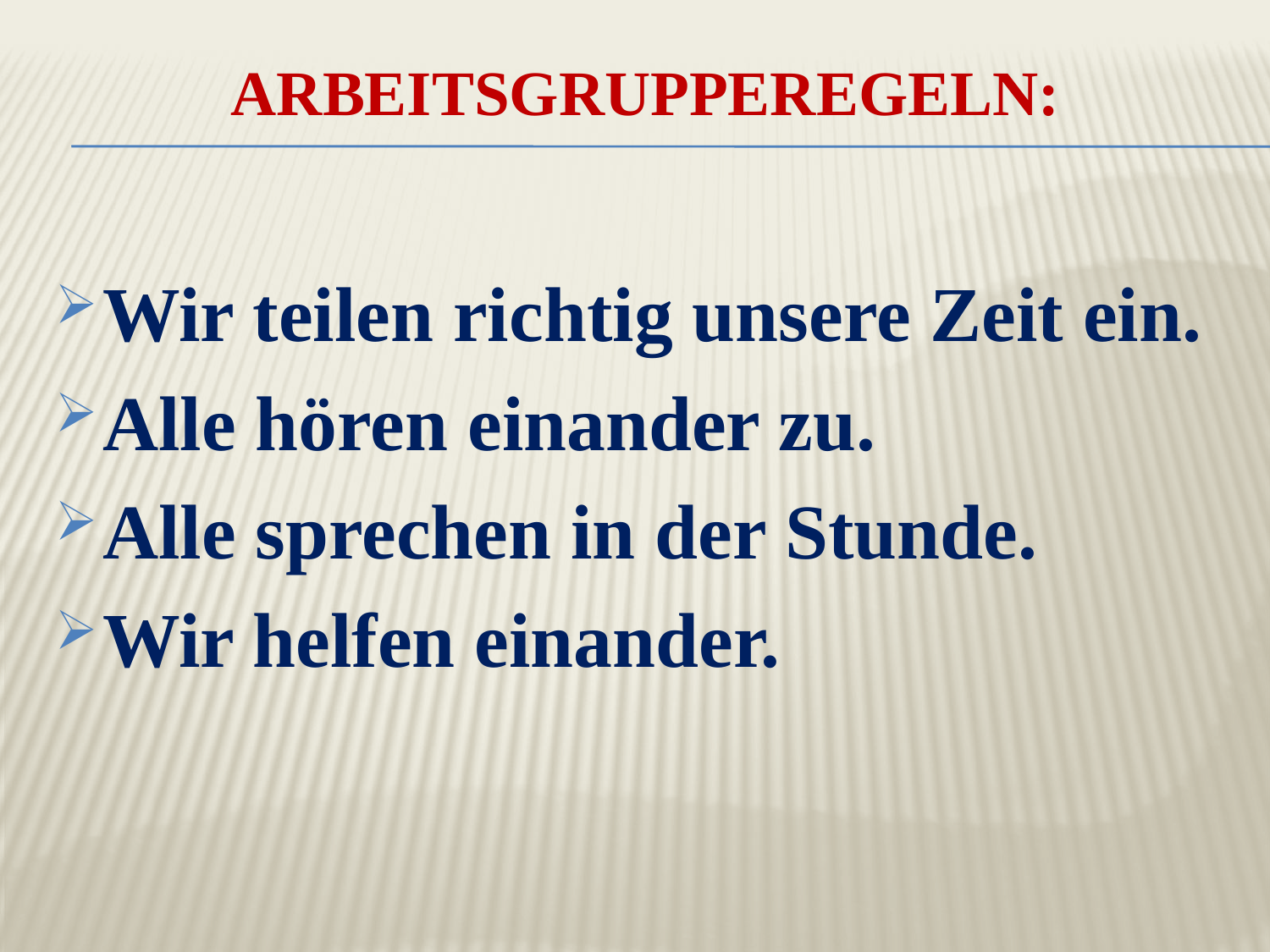

# Arbeitsgrupperegeln:
Wir teilen richtig unsere Zeit ein.
Alle hören einander zu.
Alle sprechen in der Stunde.
Wir helfen einander.